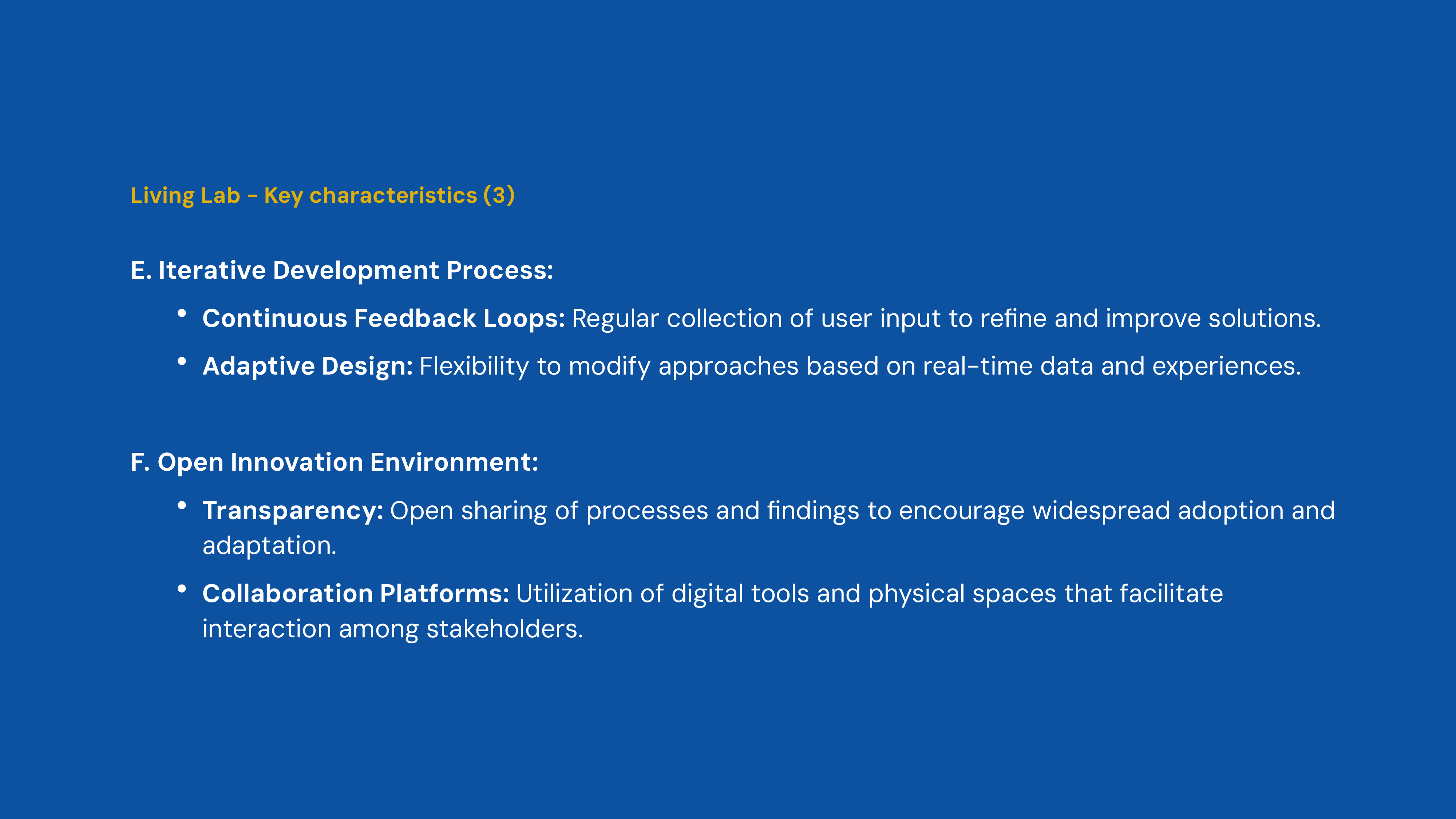

Living Lab - Key characteristics (3)
E. Iterative Development Process:
Continuous Feedback Loops: Regular collection of user input to refine and improve solutions.
Adaptive Design: Flexibility to modify approaches based on real-time data and experiences.

F. Open Innovation Environment:
Transparency: Open sharing of processes and findings to encourage widespread adoption and adaptation.
Collaboration Platforms: Utilization of digital tools and physical spaces that facilitate interaction among stakeholders.